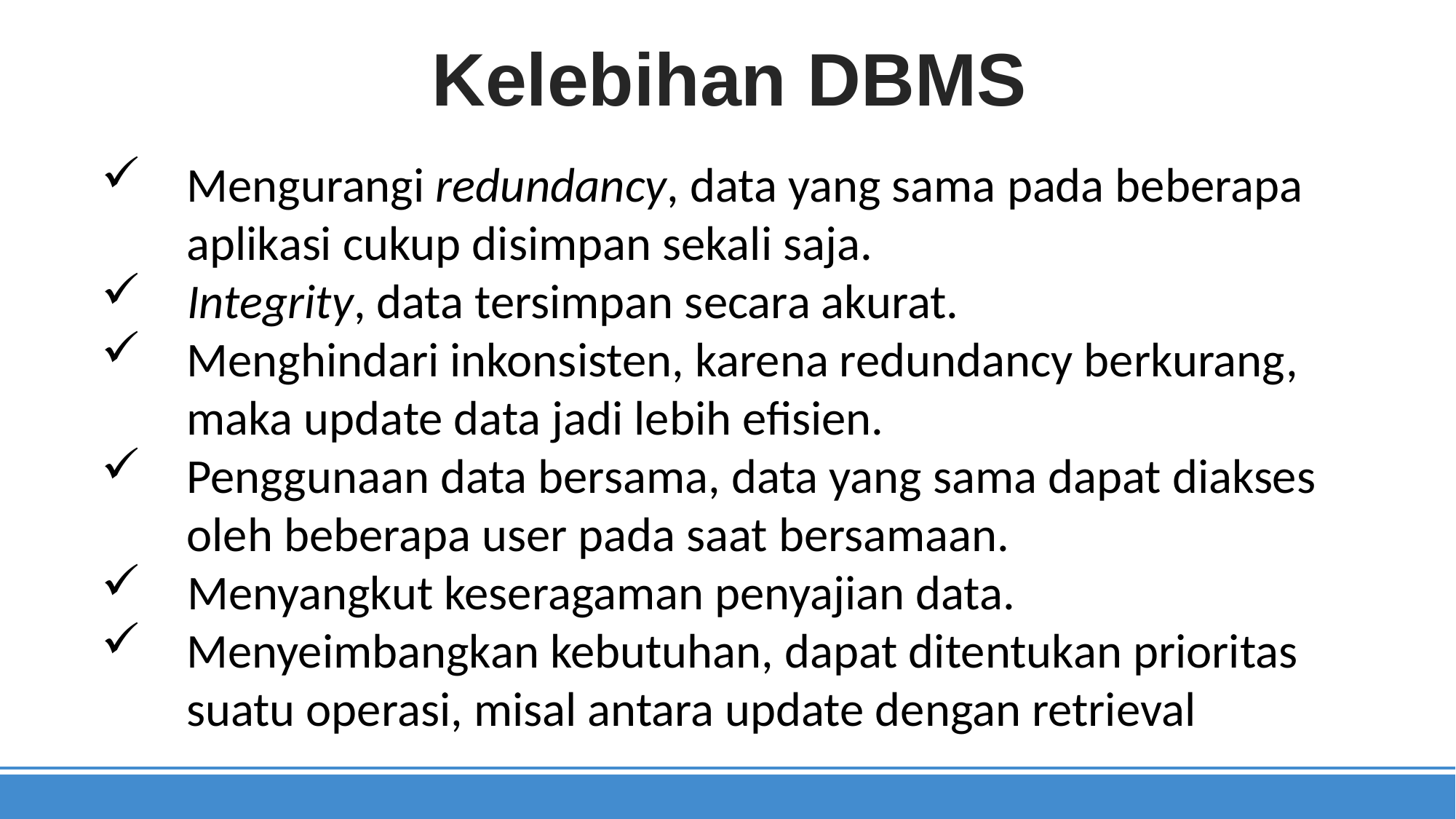

Kelebihan DBMS
Mengurangi redundancy, data yang sama pada beberapa aplikasi cukup disimpan sekali saja.
  Integrity, data tersimpan secara akurat.
Menghindari inkonsisten, karena redundancy berkurang, maka update data jadi lebih efisien.
Penggunaan data bersama, data yang sama dapat diakses oleh beberapa user pada saat bersamaan.
  Menyangkut keseragaman penyajian data.
Menyeimbangkan kebutuhan, dapat ditentukan prioritas suatu operasi, misal antara update dengan retrieval